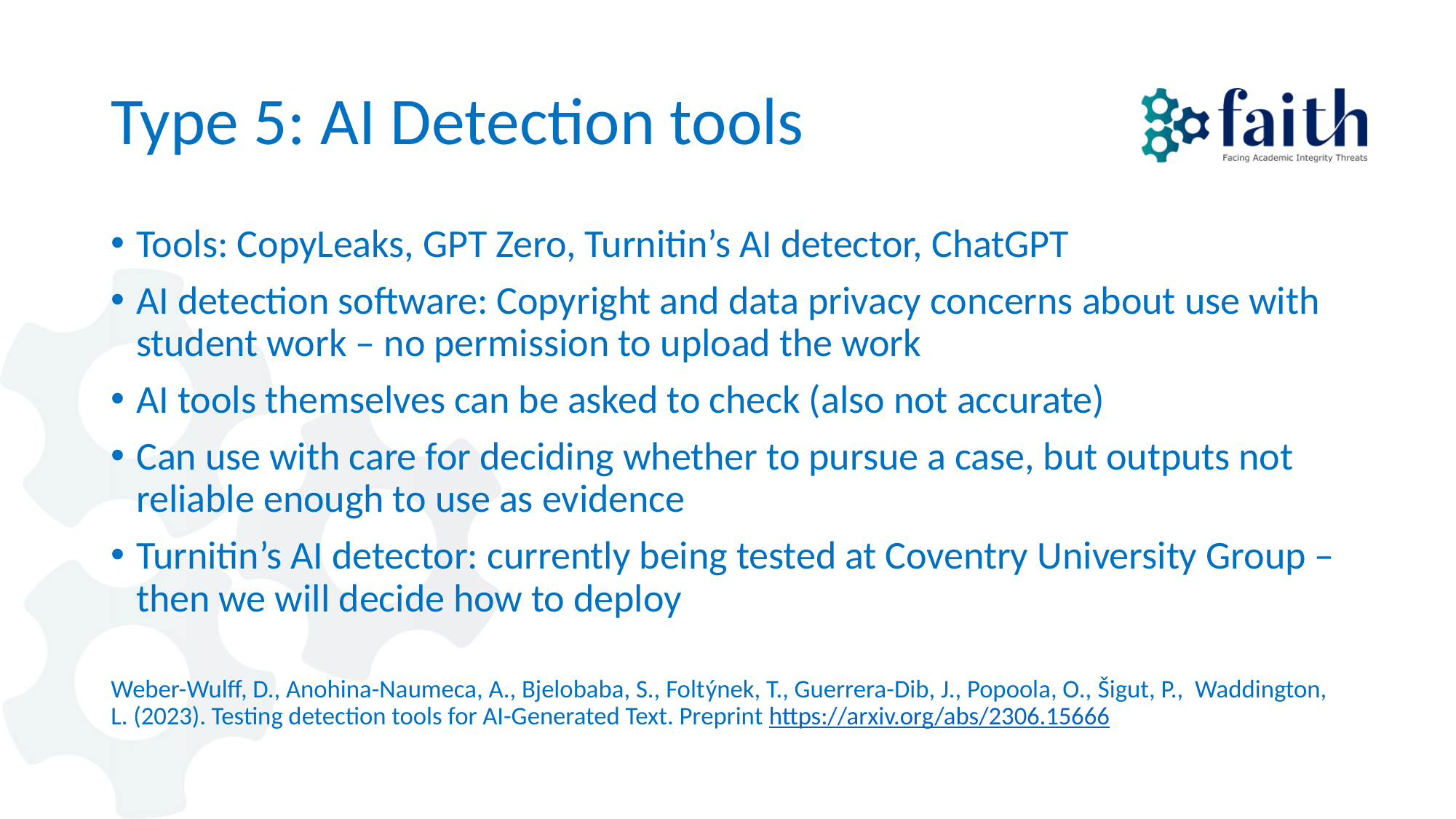

# Type 5: AI Detection tools
Tools: CopyLeaks, GPT Zero, Turnitin’s AI detector, ChatGPT
AI detection software: Copyright and data privacy concerns about use with student work – no permission to upload the work
AI tools themselves can be asked to check (also not accurate)
Can use with care for deciding whether to pursue a case, but outputs not reliable enough to use as evidence
Turnitin’s AI detector: currently being tested at Coventry University Group – then we will decide how to deploy

Weber-Wulff, D., Anohina-Naumeca, A., Bjelobaba, S., Foltýnek, T., Guerrera-Dib, J., Popoola, O., Šigut, P.,  Waddington, L. (2023). Testing detection tools for AI-Generated Text. Preprint https://arxiv.org/abs/2306.15666